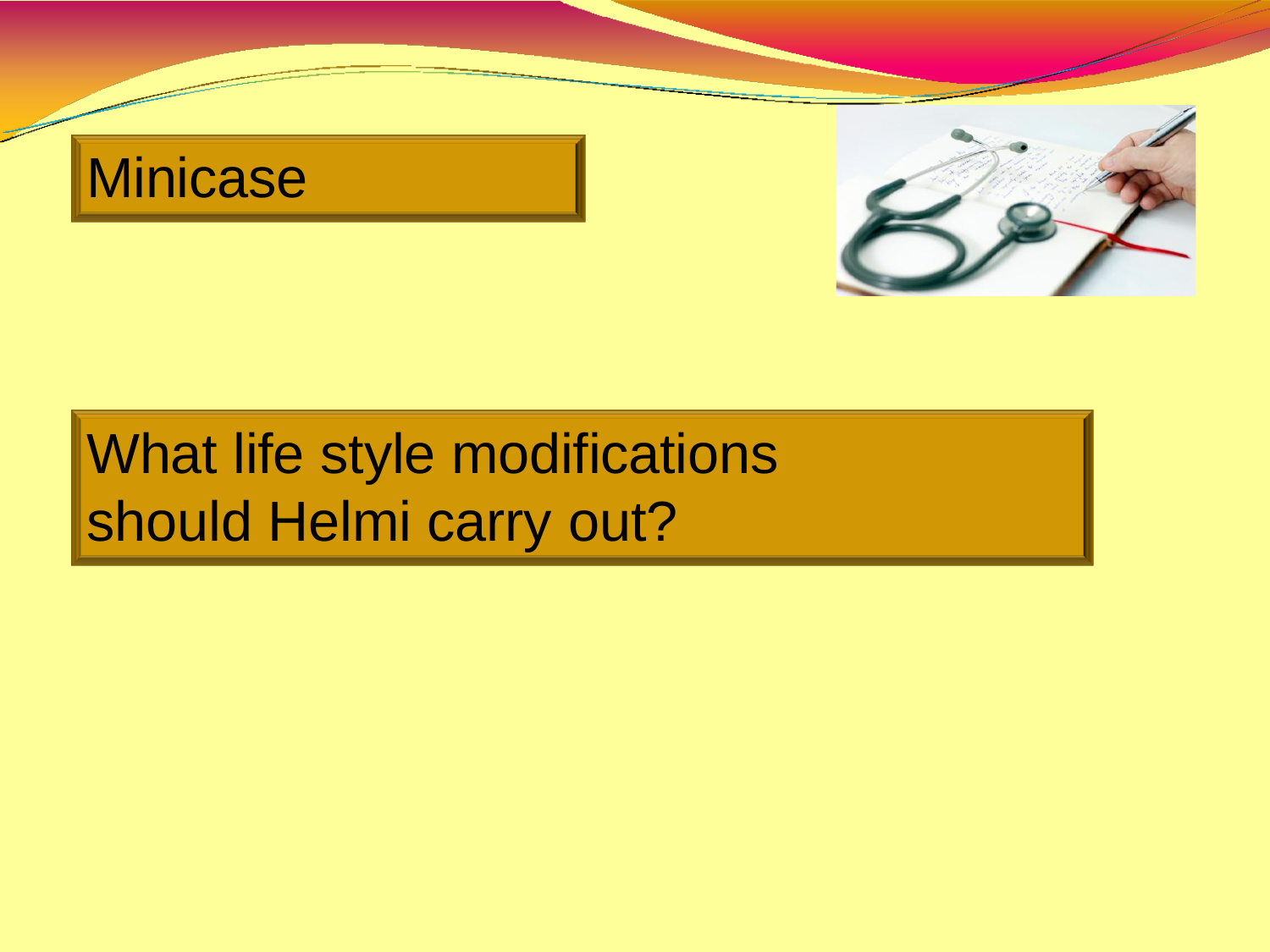

Minicase

What life style modifications
should Helmi carry out?